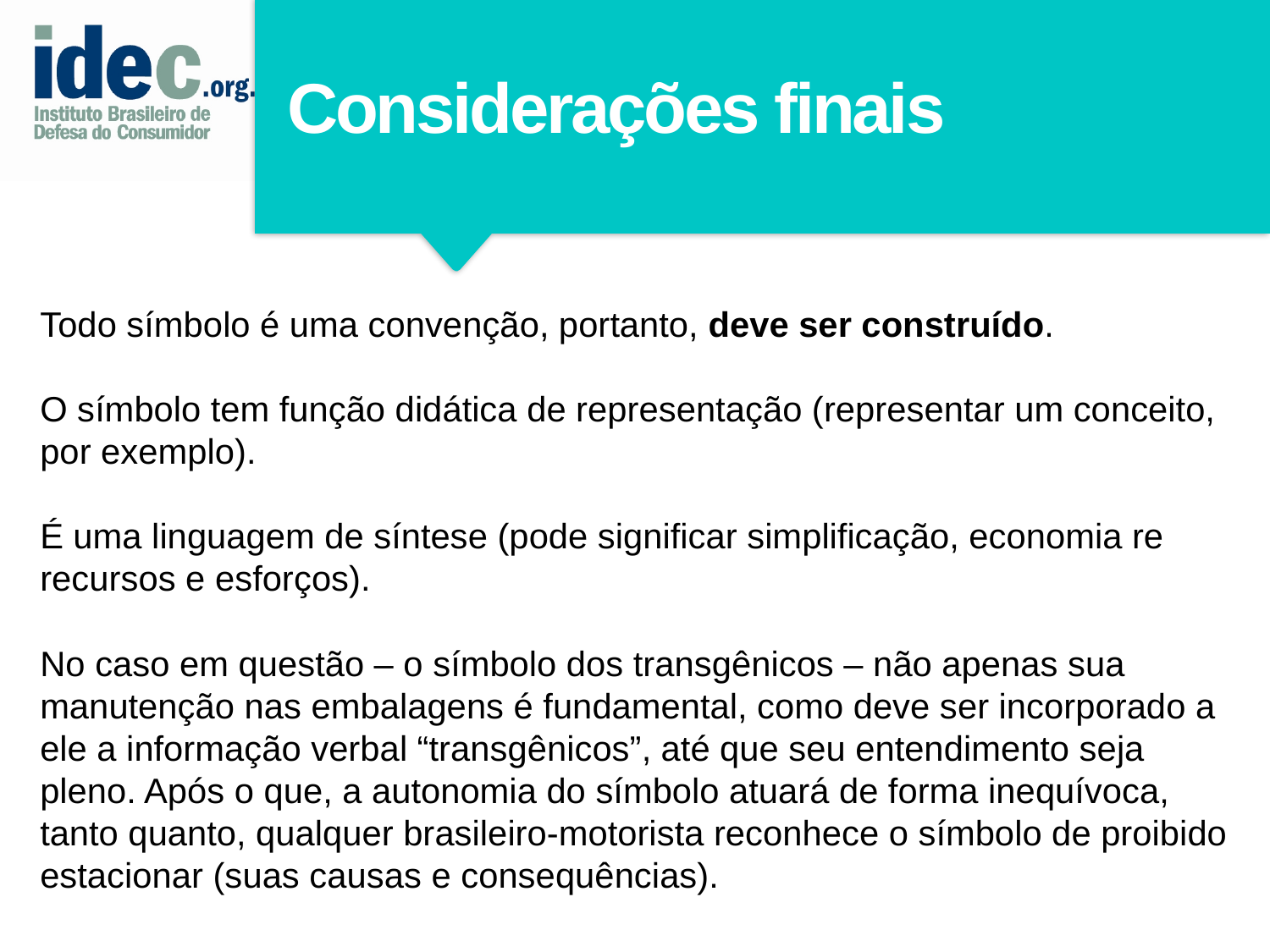

Considerações finais
Todo símbolo é uma convenção, portanto, deve ser construído.

O símbolo tem função didática de representação (representar um conceito, por exemplo).

É uma linguagem de síntese (pode significar simplificação, economia re recursos e esforços).

No caso em questão – o símbolo dos transgênicos – não apenas sua manutenção nas embalagens é fundamental, como deve ser incorporado a ele a informação verbal “transgênicos”, até que seu entendimento seja pleno. Após o que, a autonomia do símbolo atuará de forma inequívoca, tanto quanto, qualquer brasileiro-motorista reconhece o símbolo de proibido estacionar (suas causas e consequências).